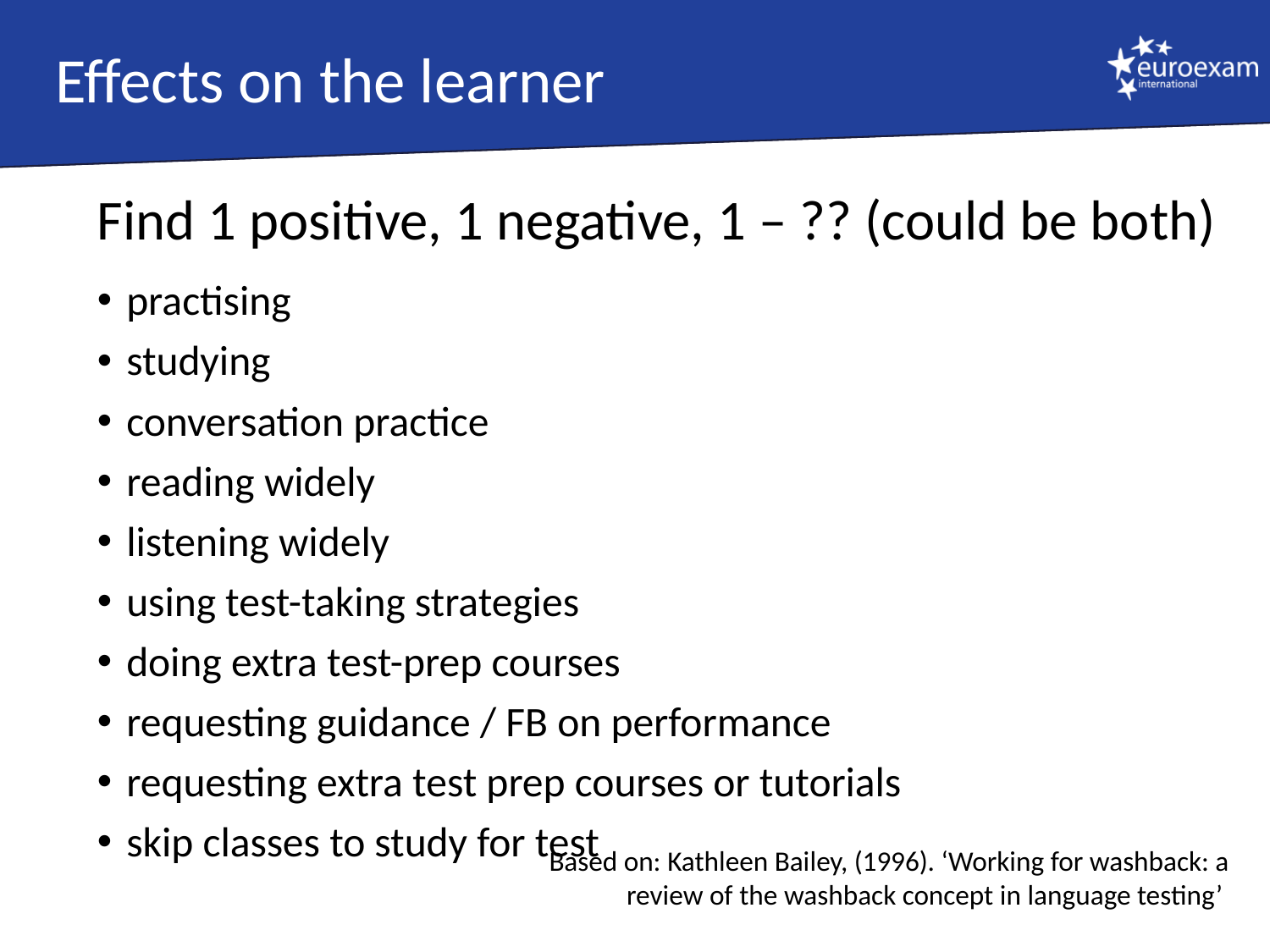

# Effects on the learner
Find 1 positive, 1 negative, 1 – ?? (could be both)
practising
studying
conversation practice
reading widely
listening widely
using test-taking strategies
doing extra test-prep courses
requesting guidance / FB on performance
requesting extra test prep courses or tutorials
skip classes to study for test
Based on: Kathleen Bailey, (1996). ‘Working for washback: a review of the washback concept in language testing’